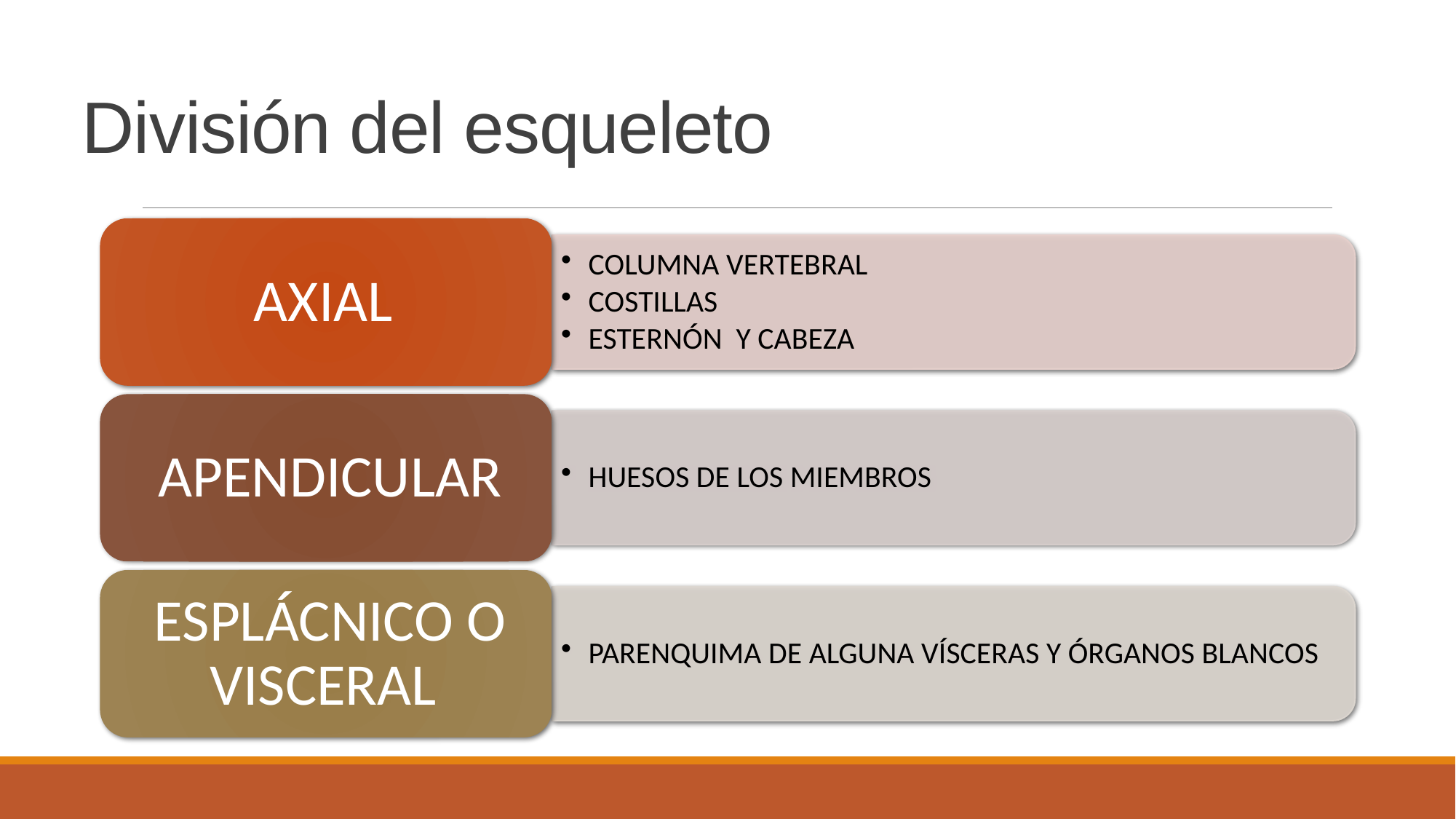

# División del esqueleto
COLUMNA VERTEBRAL
COSTILLAS
ESTERNÓN  Y CABEZA
AXIAL
HUESOS DE LOS MIEMBROS
APENDICULAR
PARENQUIMA DE ALGUNA VÍSCERAS Y ÓRGANOS BLANCOS
ESPLÁCNICO O VISCERAL